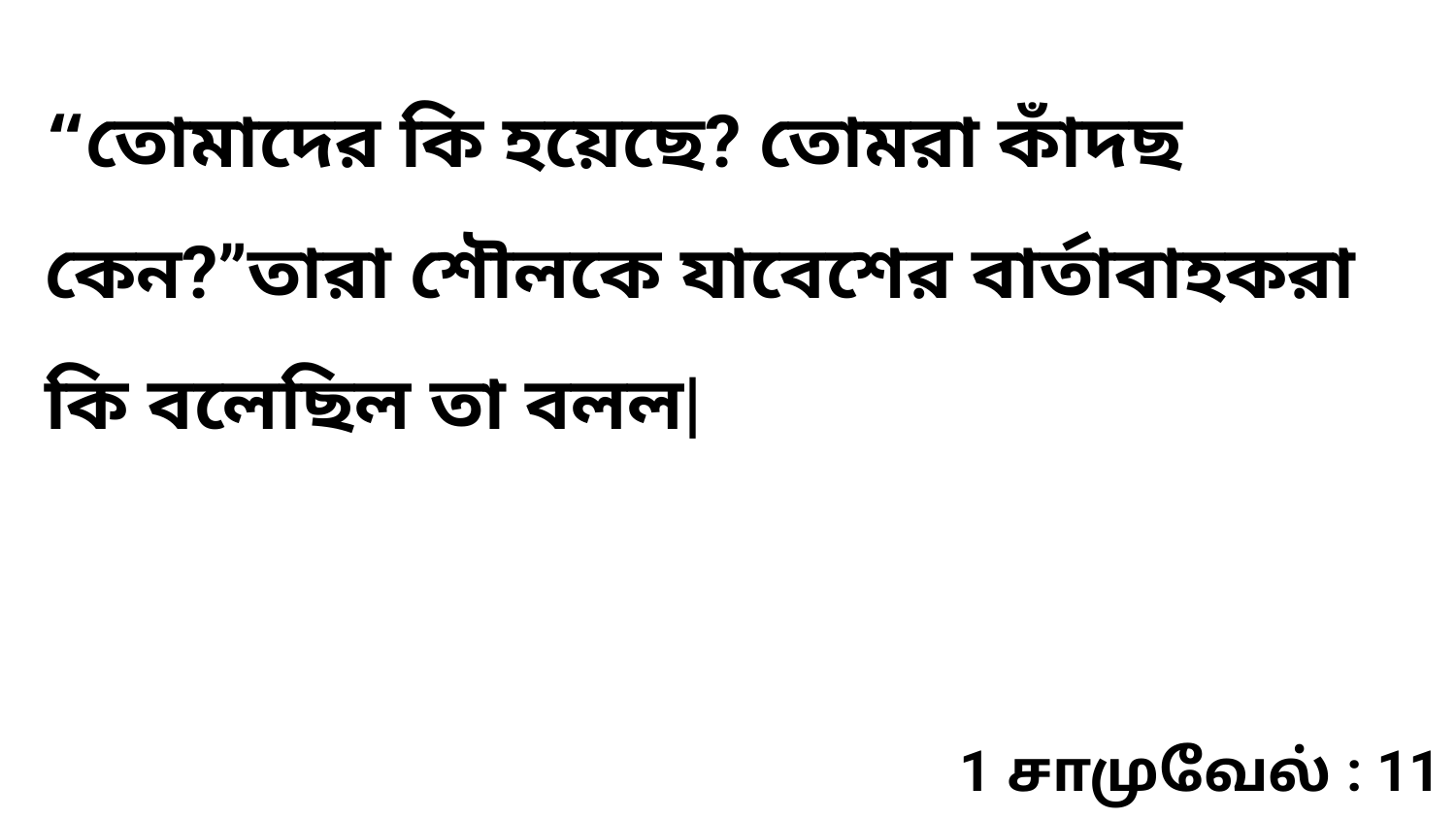

“তোমাদের কি হয়েছে? তোমরা কাঁদছ কেন?”তারা শৌলকে যাবেশের বার্তাবাহকরা কি বলেছিল তা বলল|
1 சாமுவேல் : 11